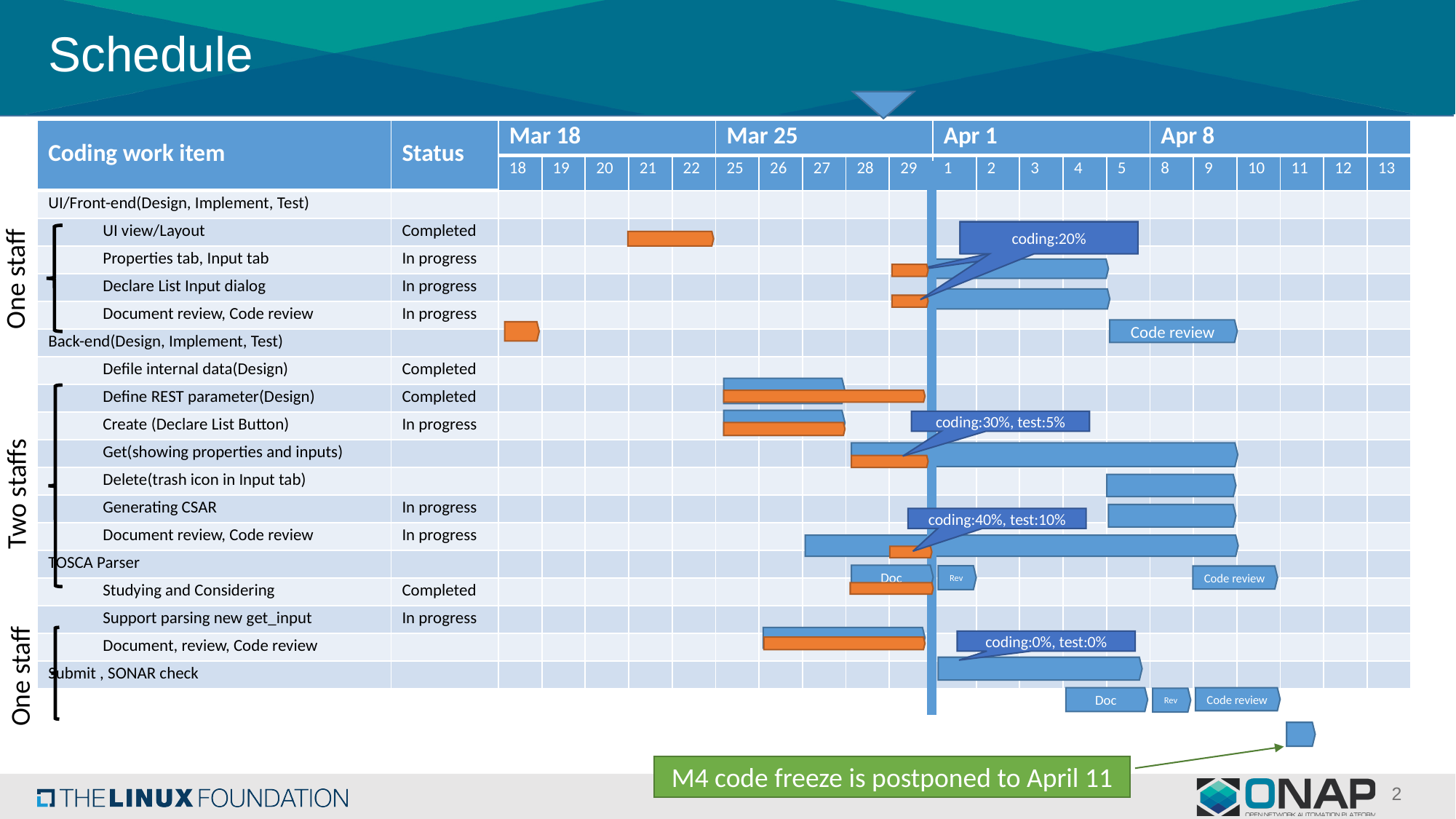

# Schedule

| Coding work item | Status | Mar 18 |  |  |  |  | Mar 25 |  |  |  |  | Apr 1 |  |  |  |  | Apr 8 |  |  |  |  |  |
| --- | --- | --- | --- | --- | --- | --- | --- | --- | --- | --- | --- | --- | --- | --- | --- | --- | --- | --- | --- | --- | --- | --- |
|  |  | 18 | 19 | 20 | 21 | 22 | 25 | 26 | 27 | 28 | 29 | 1 | 2 | 3 | 4 | 5 | 8 | 9 | 10 | 11 | 12 | 13 |
| UI/Front-end(Design, Implement, Test) |  |  |  |  |  |  |  |  |  |  |  |  |  |  |  |  |  |  |  |  |  |  |
| UI view/Layout | Completed |  |  |  |  |  |  |  |  |  |  |  |  |  |  |  |  |  |  |  |  |  |
| Properties tab, Input tab | In progress |  |  |  |  |  |  |  |  |  |  |  |  |  |  |  |  |  |  |  |  |  |
| Declare List Input dialog | In progress |  |  |  |  |  |  |  |  |  |  |  |  |  |  |  |  |  |  |  |  |  |
| Document review, Code review | In progress |  |  |  |  |  |  |  |  |  |  |  |  |  |  |  |  |  |  |  |  |  |
| Back-end(Design, Implement, Test) |  |  |  |  |  |  |  |  |  |  |  |  |  |  |  |  |  |  |  |  |  |  |
| Defile internal data(Design) | Completed |  |  |  |  |  |  |  |  |  |  |  |  |  |  |  |  |  |  |  |  |  |
| Define REST parameter(Design) | Completed |  |  |  |  |  |  |  |  |  |  |  |  |  |  |  |  |  |  |  |  |  |
| Create (Declare List Button) | In progress |  |  |  |  |  |  |  |  |  |  |  |  |  |  |  |  |  |  |  |  |  |
| Get(showing properties and inputs) |  |  |  |  |  |  |  |  |  |  |  |  |  |  |  |  |  |  |  |  |  |  |
| Delete(trash icon in Input tab) |  |  |  |  |  |  |  |  |  |  |  |  |  |  |  |  |  |  |  |  |  |  |
| Generating CSAR | In progress |  |  |  |  |  |  |  |  |  |  |  |  |  |  |  |  |  |  |  |  |  |
| Document review, Code review | In progress |  |  |  |  |  |  |  |  |  |  |  |  |  |  |  |  |  |  |  |  |  |
| TOSCA Parser |  |  |  |  |  |  |  |  |  |  |  |  |  |  |  |  |  |  |  |  |  |  |
| Studying and Considering | Completed |  |  |  |  |  |  |  |  |  |  |  |  |  |  |  |  |  |  |  |  |  |
| Support parsing new get\_input | In progress |  |  |  |  |  |  |  |  |  |  |  |  |  |  |  |  |  |  |  |  |  |
| Document, review, Code review |  |  |  |  |  |  |  |  |  |  |  |  |  |  |  |  |  |  |  |  |  |  |
| Submit , SONAR check |  |  |  |  |  |  |  |  |  |  |  |  |  |  |  |  |  |  |  |  |  |  |
coding:20%
coding:20%

One staff

Code review

coding:30%, test:5%

Two staffs

coding:40%, test:10%

Doc
Rev
Code review

coding:0%, test:0%

One staff

Doc
Code review
Rev

M4 code freeze is postponed to April 11
2